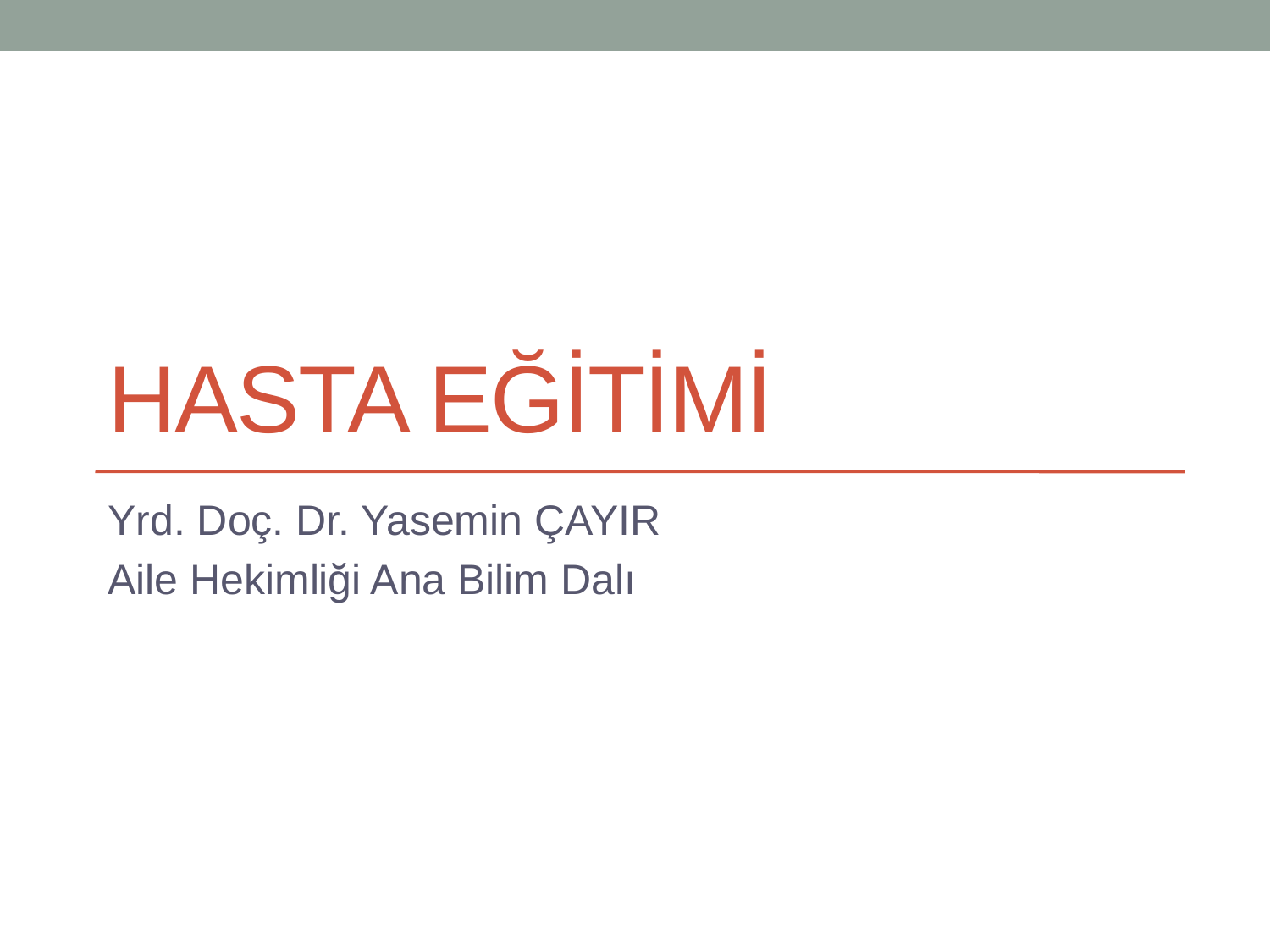

# HASTA EĞİTİMİ
Yrd. Doç. Dr. Yasemin ÇAYIR
Aile Hekimliği Ana Bilim Dalı